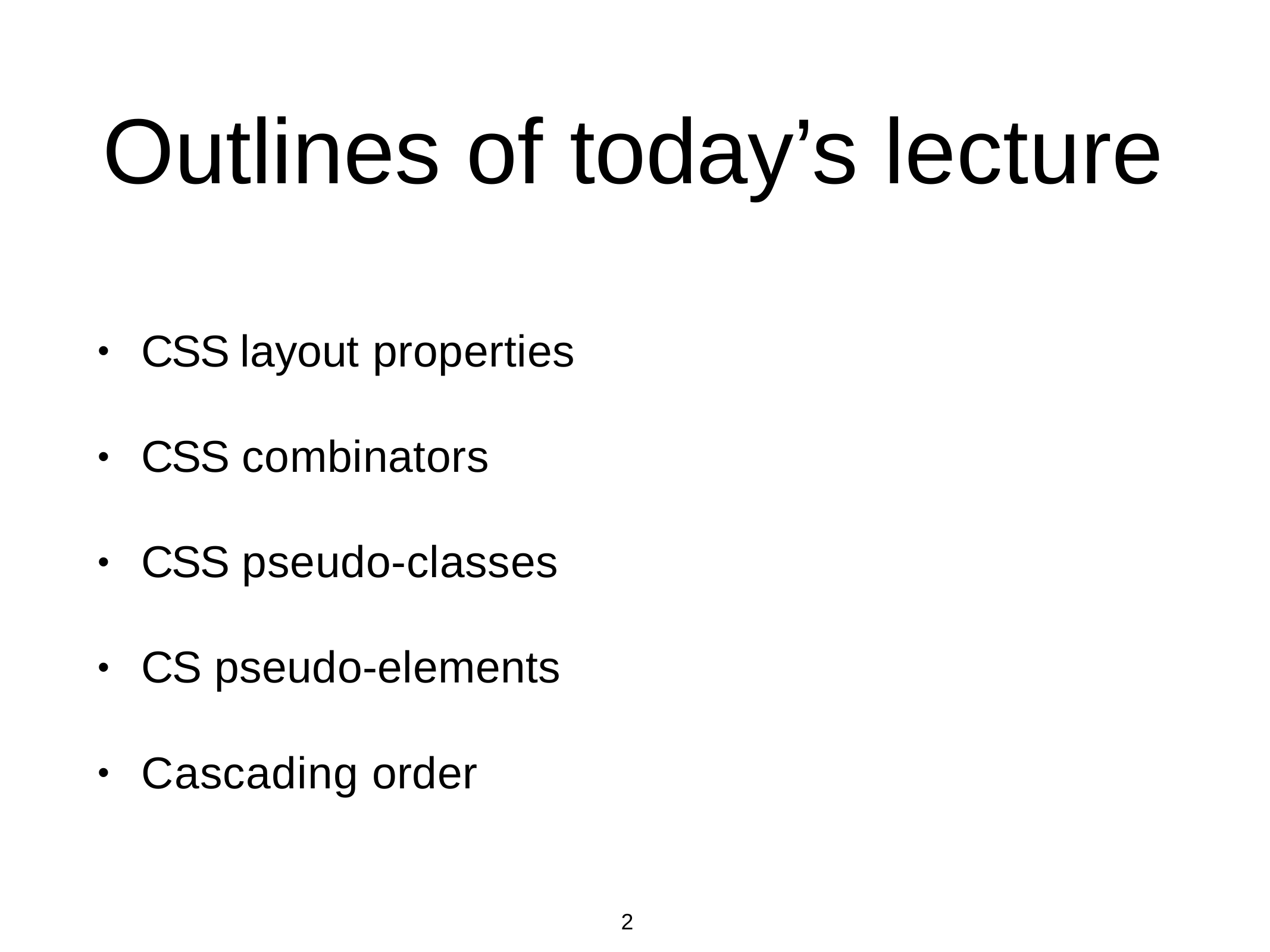

# Outlines of today’s lecture
CSS layout properties
•
CSS combinators
•
CSS pseudo-classes
•
CS pseudo-elements
•
Cascading order
•
2